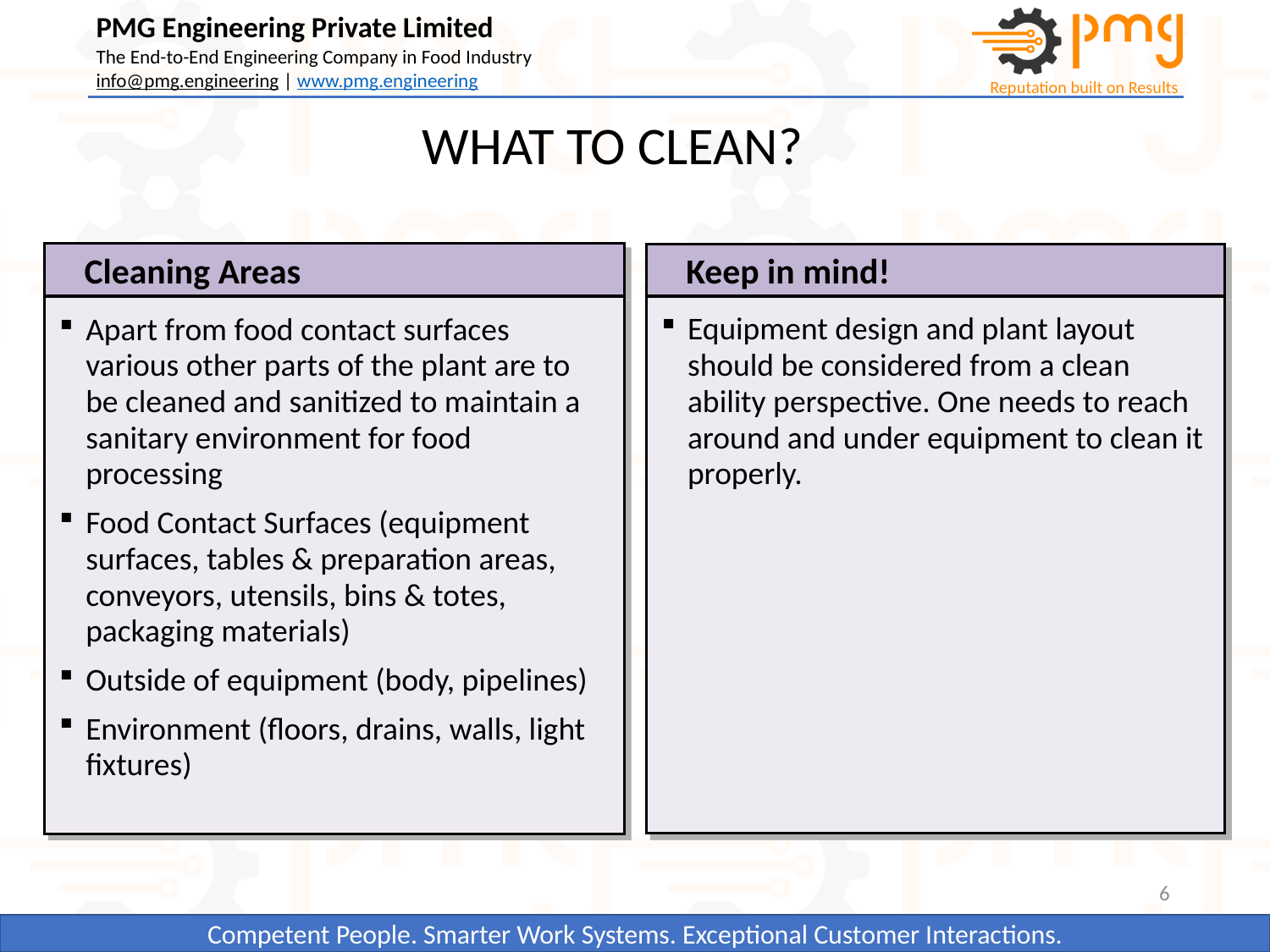

WHAT TO CLEAN?
Cleaning Areas
Keep in mind!
Equipment design and plant layout should be considered from a clean ability perspective. One needs to reach around and under equipment to clean it properly.

Apart from food contact surfaces  various other parts of the plant are to be cleaned and sanitized to maintain a sanitary environment for food processing
Food Contact Surfaces (equipment surfaces, tables & preparation areas, conveyors, utensils, bins & totes, packaging materials)
Outside of equipment (body, pipelines)
Environment (floors, drains, walls, light fixtures)

6